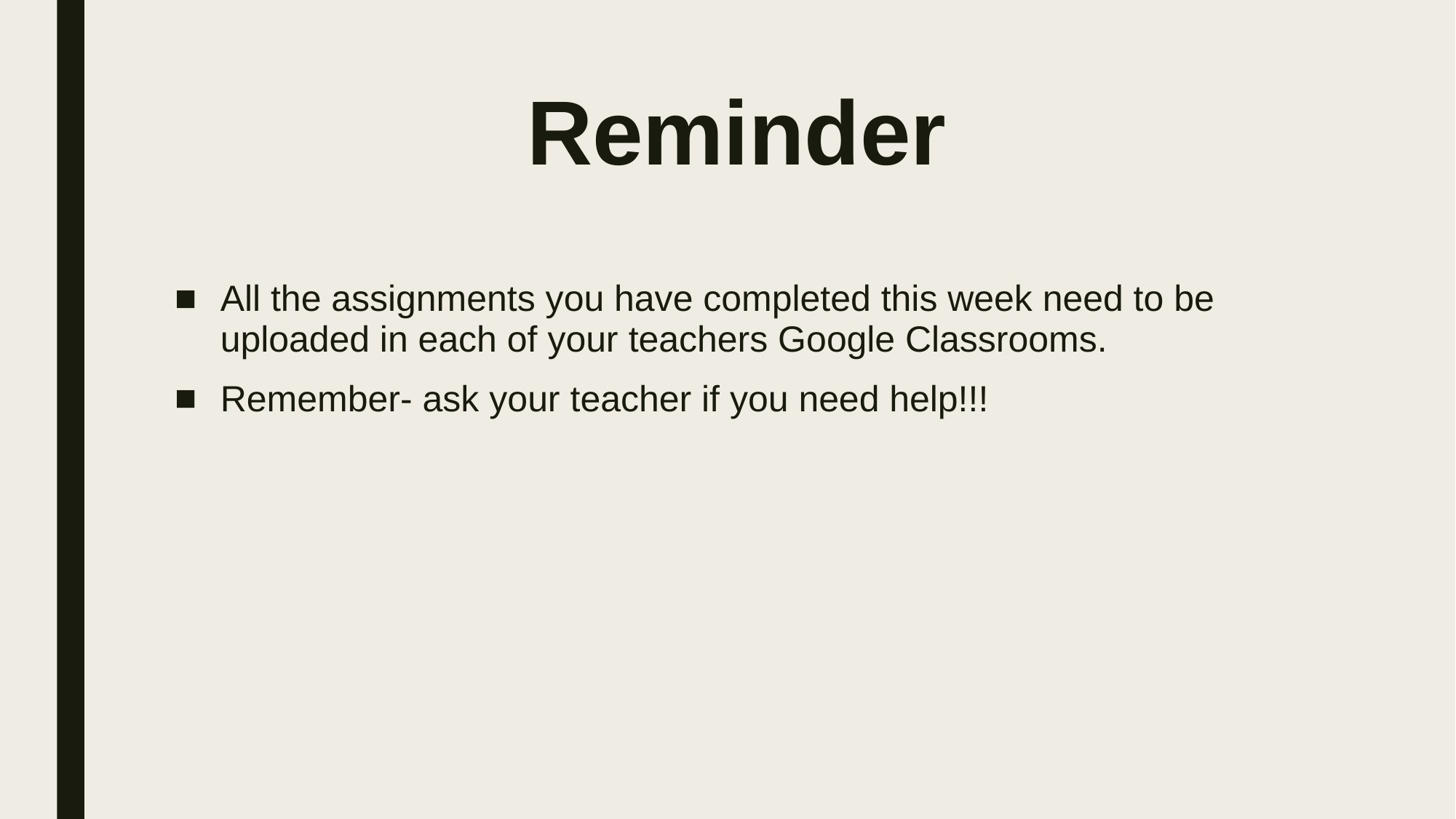

# Reminder
All the assignments you have completed this week need to be uploaded in each of your teachers Google Classrooms.
Remember- ask your teacher if you need help!!!